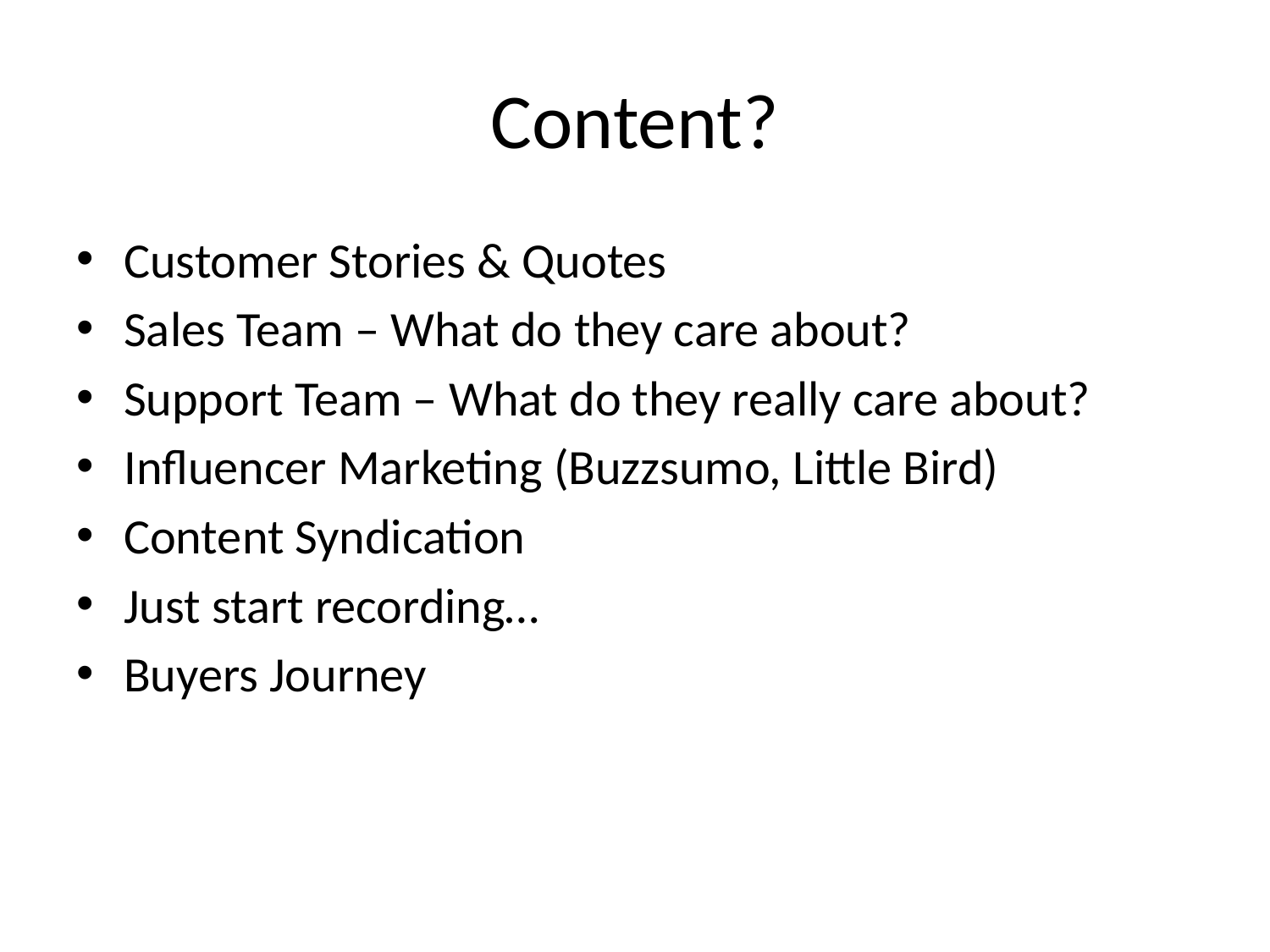

# Content?
Customer Stories & Quotes
Sales Team – What do they care about?
Support Team – What do they really care about?
Influencer Marketing (Buzzsumo, Little Bird)
Content Syndication
Just start recording…
Buyers Journey